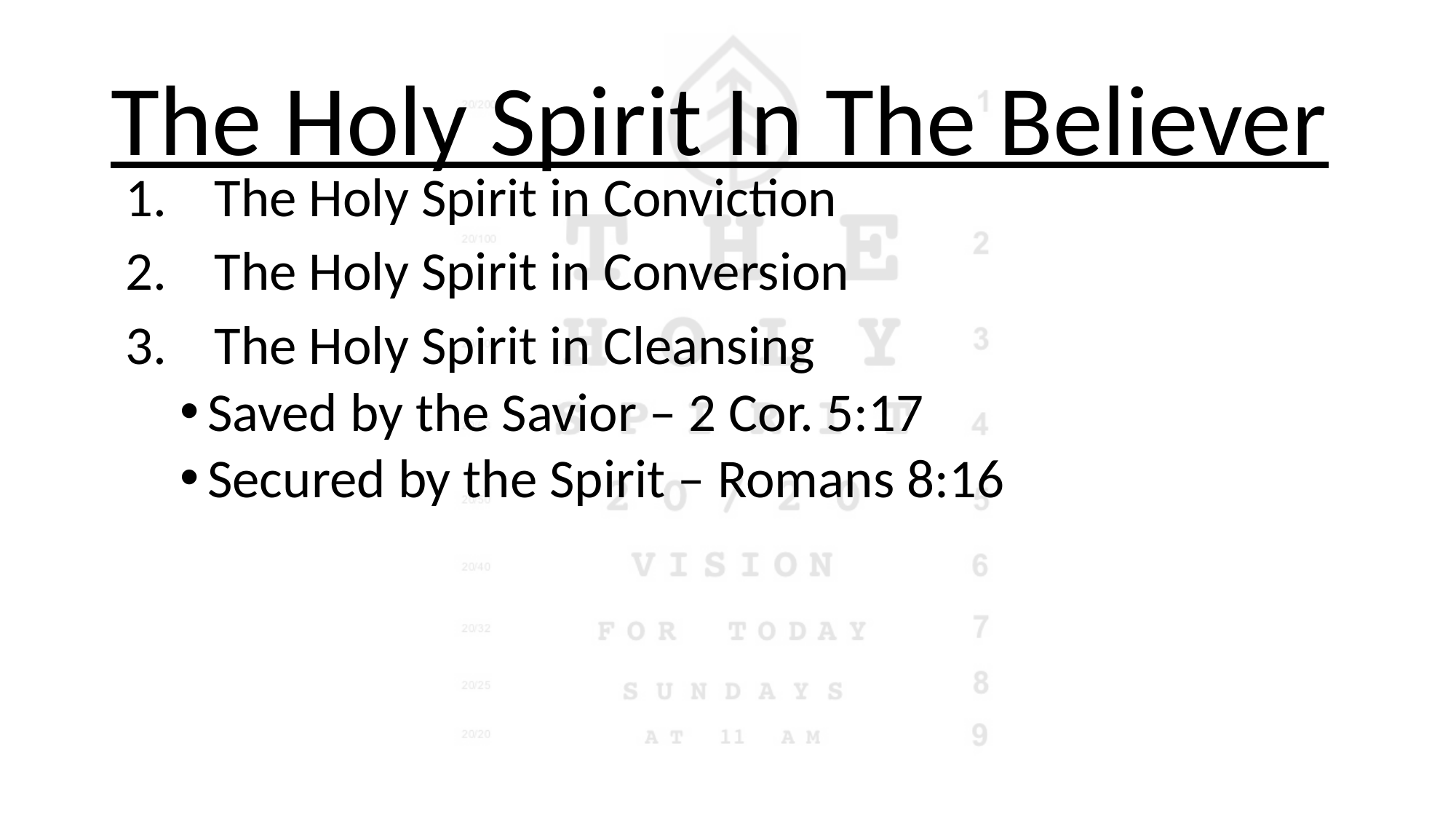

# The Holy Spirit In The Believer
The Holy Spirit in Conviction
The Holy Spirit in Conversion
The Holy Spirit in Cleansing
Saved by the Savior – 2 Cor. 5:17
Secured by the Spirit – Romans 8:16